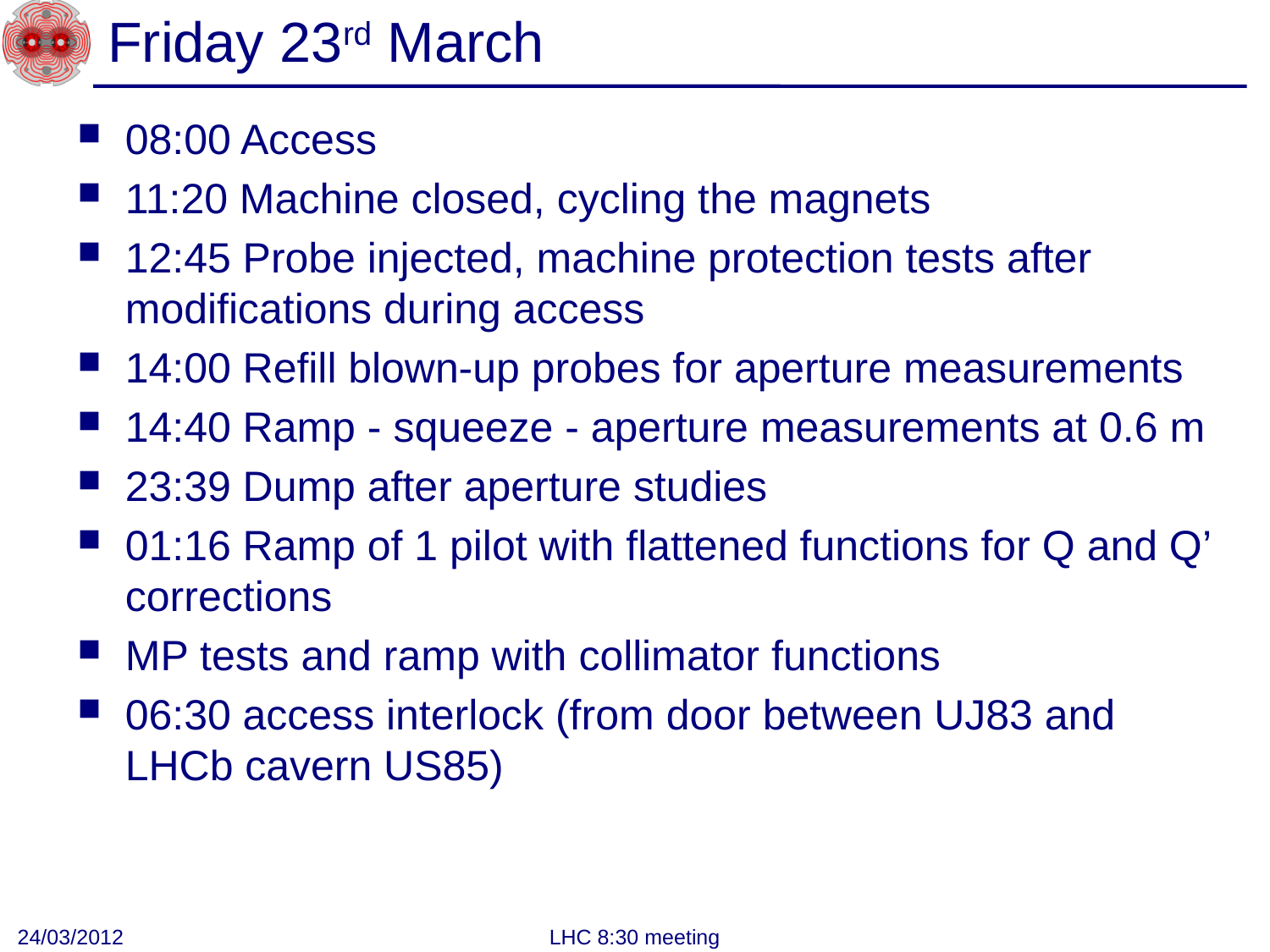

# Friday 23rd March
08:00 Access
11:20 Machine closed, cycling the magnets
12:45 Probe injected, machine protection tests after modifications during access
14:00 Refill blown-up probes for aperture measurements
14:40 Ramp - squeeze - aperture measurements at 0.6 m
23:39 Dump after aperture studies
01:16 Ramp of 1 pilot with flattened functions for Q and Q’ corrections
MP tests and ramp with collimator functions
06:30 access interlock (from door between UJ83 and LHCb cavern US85)

24/03/2012
LHC 8:30 meeting